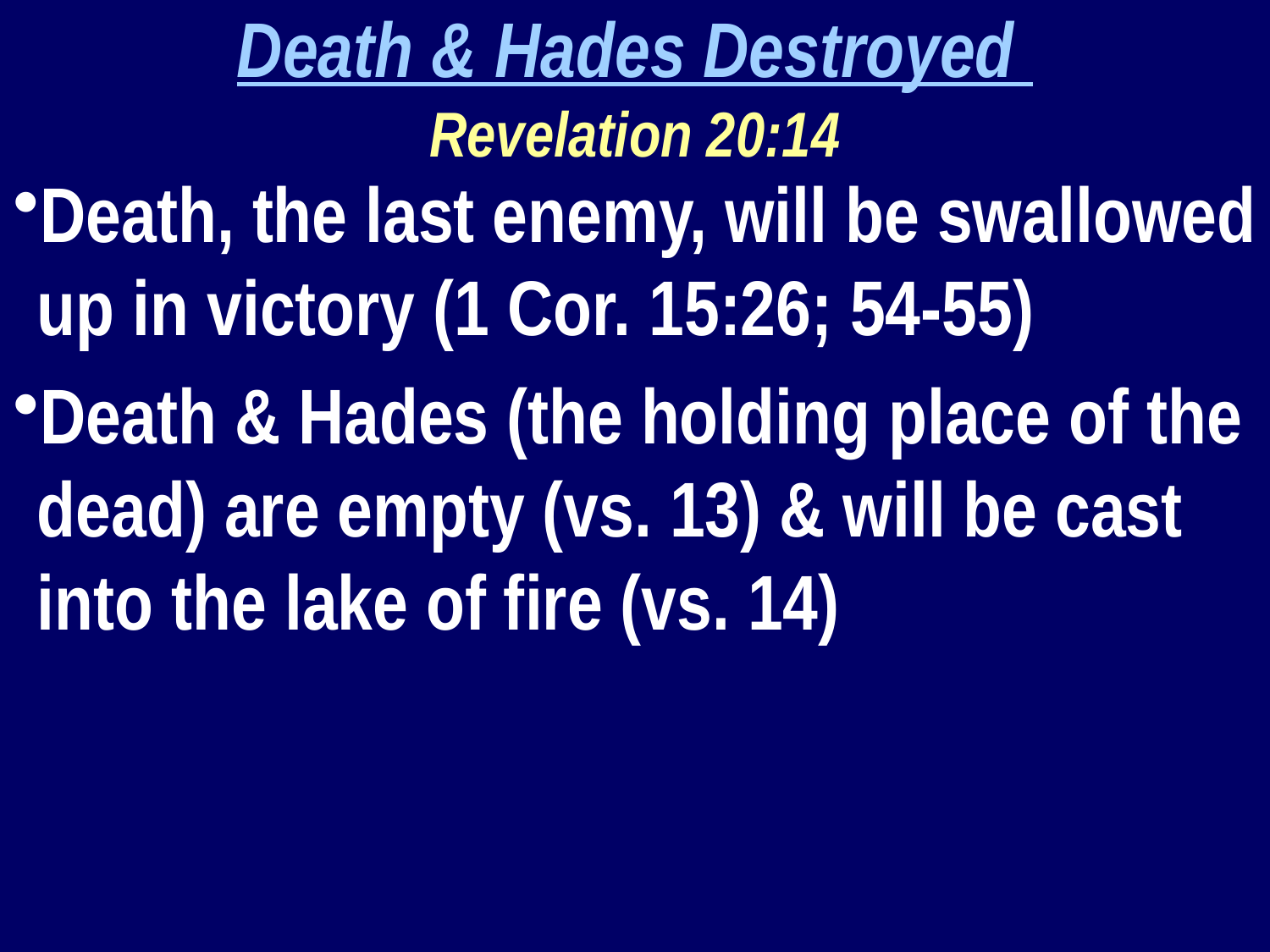

Death & Hades Destroyed
Revelation 20:14
Death, the last enemy, will be swallowed up in victory (1 Cor. 15:26; 54-55)
Death & Hades (the holding place of the dead) are empty (vs. 13) & will be cast into the lake of fire (vs. 14)